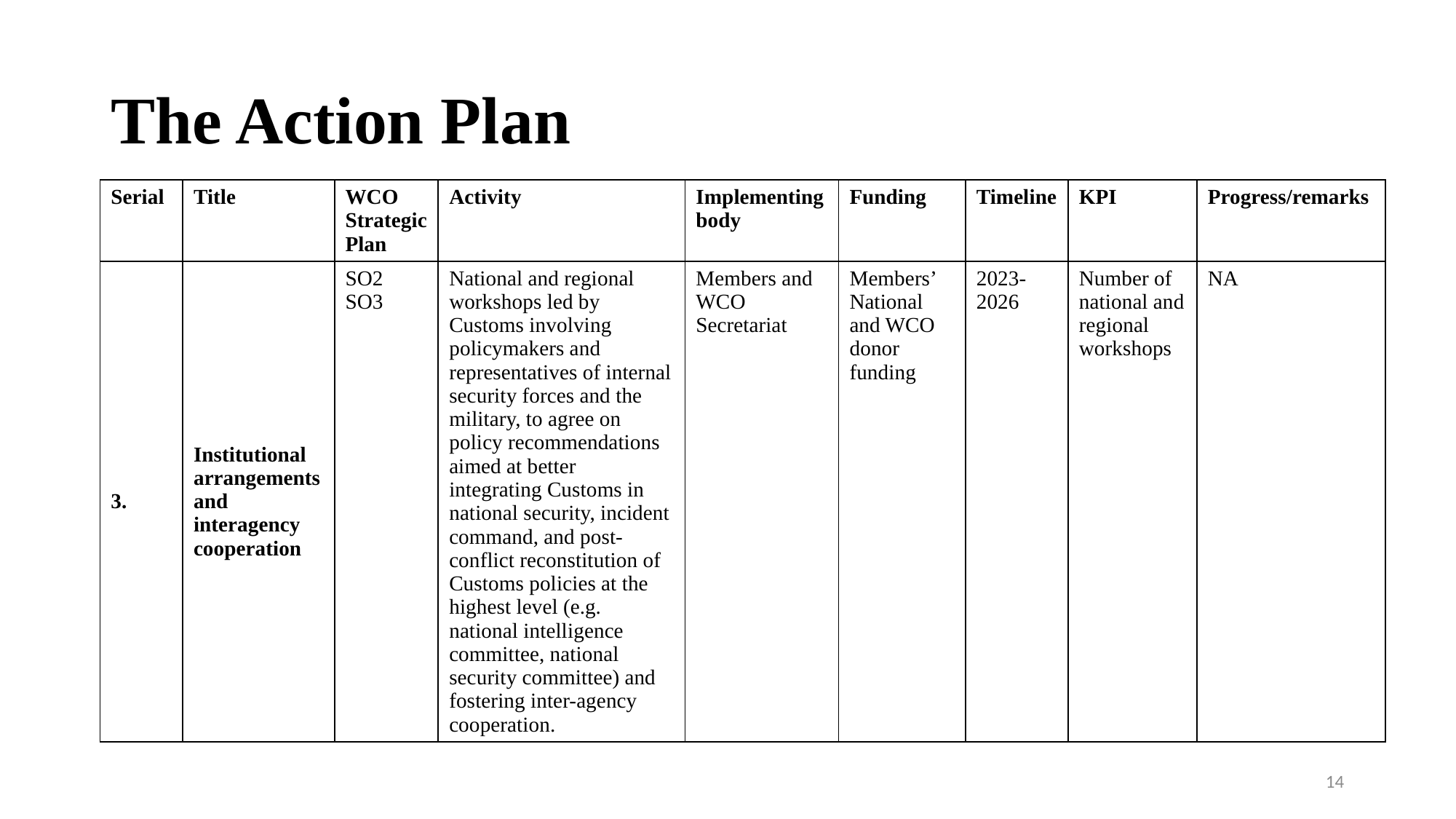

# The Action Plan
| Serial | Title | WCO Strategic Plan | Activity | Implementing body | Funding | Timeline | KPI | Progress/remarks |
| --- | --- | --- | --- | --- | --- | --- | --- | --- |
| 3. | Institutional arrangements and interagency cooperation | SO2 SO3 | National and regional workshops led by Customs involving policymakers and representatives of internal security forces and the military, to agree on policy recommendations aimed at better integrating Customs in national security, incident command, and post-conflict reconstitution of Customs policies at the highest level (e.g. national intelligence committee, national security committee) and fostering inter-agency cooperation. | Members and WCO Secretariat | Members’ National and WCO donor funding | 2023-2026 | Number of national and regional workshops | NA |
14